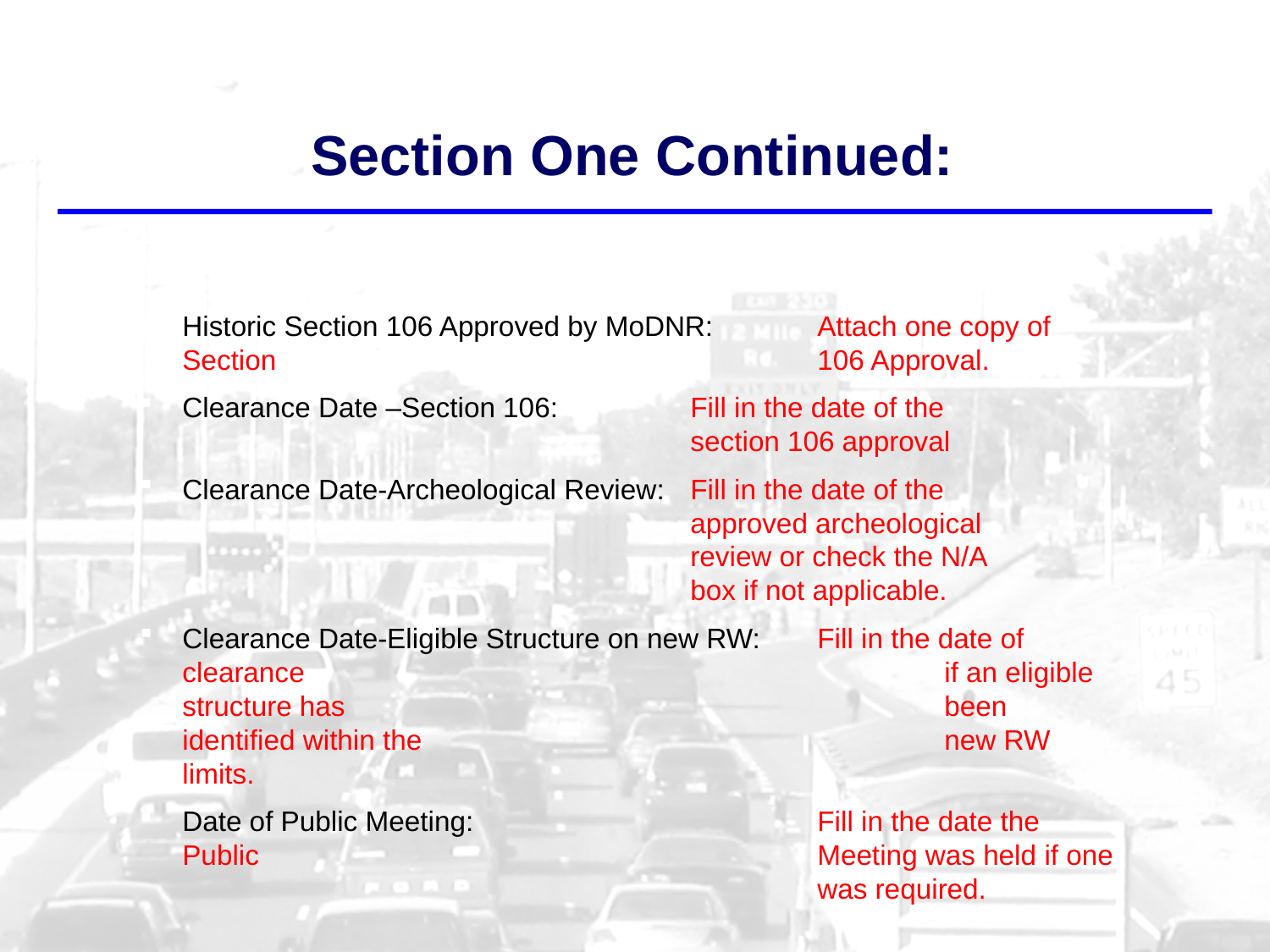

# Section One Continued:
Historic Section 106 Approved by MoDNR:  	Attach one copy of Section 					106 Approval.
Clearance Date –Section 106:		Fill in the date of the 					section 106 approval
Clearance Date-Archeological Review:	Fill in the date of the 					approved archeological 					review or check the N/A 					box if not applicable.
Clearance Date-Eligible Structure on new RW:	Fill in the date of clearance 					if an eligible structure has 					been identified within the 					new RW limits.
Date of Public Meeting:			Fill in the date the Public 					Meeting was held if one 					was required.